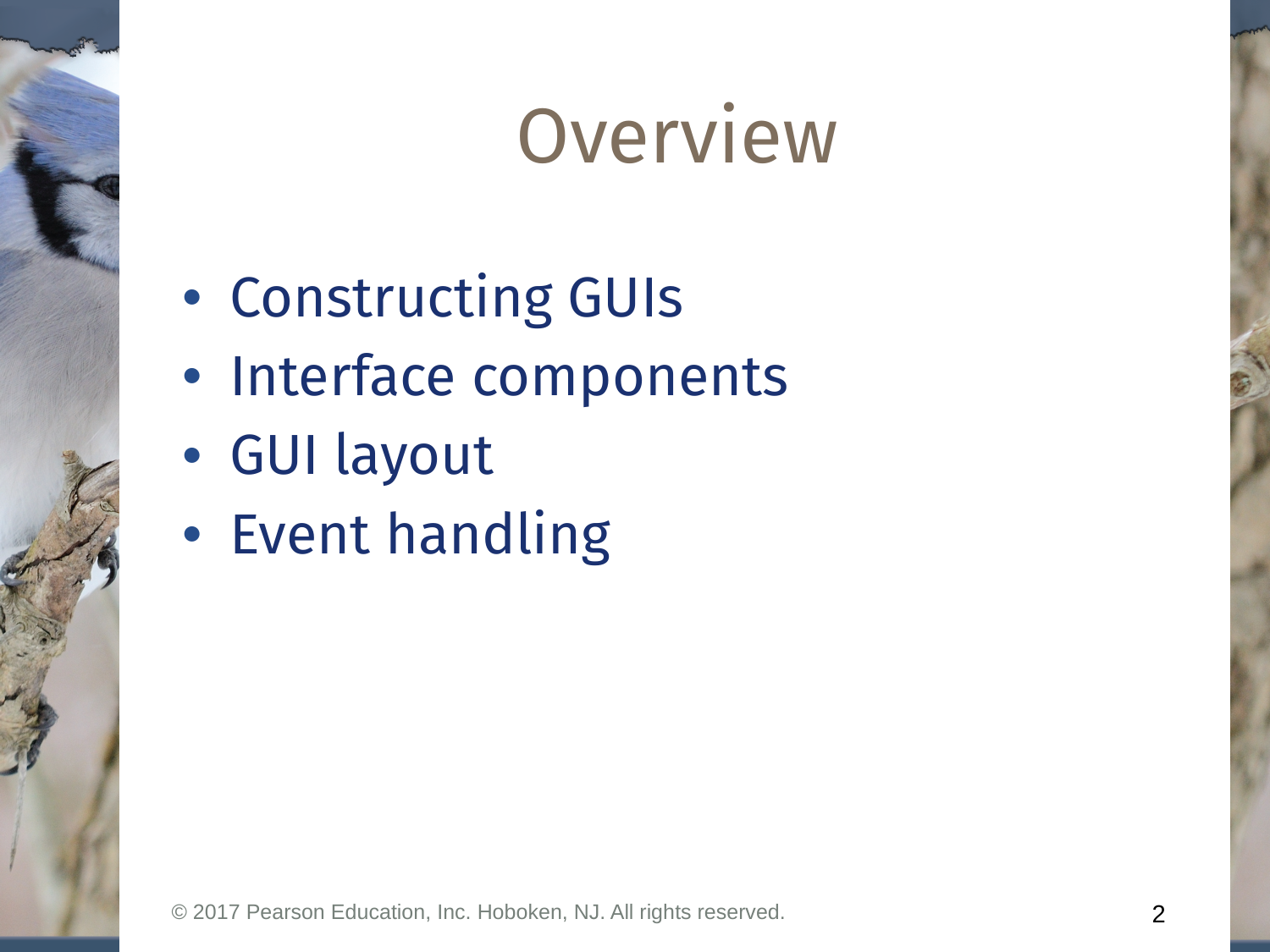

# Overview
Constructing GUIs
Interface components
GUI layout
Event handling
© 2017 Pearson Education, Inc. Hoboken, NJ. All rights reserved.